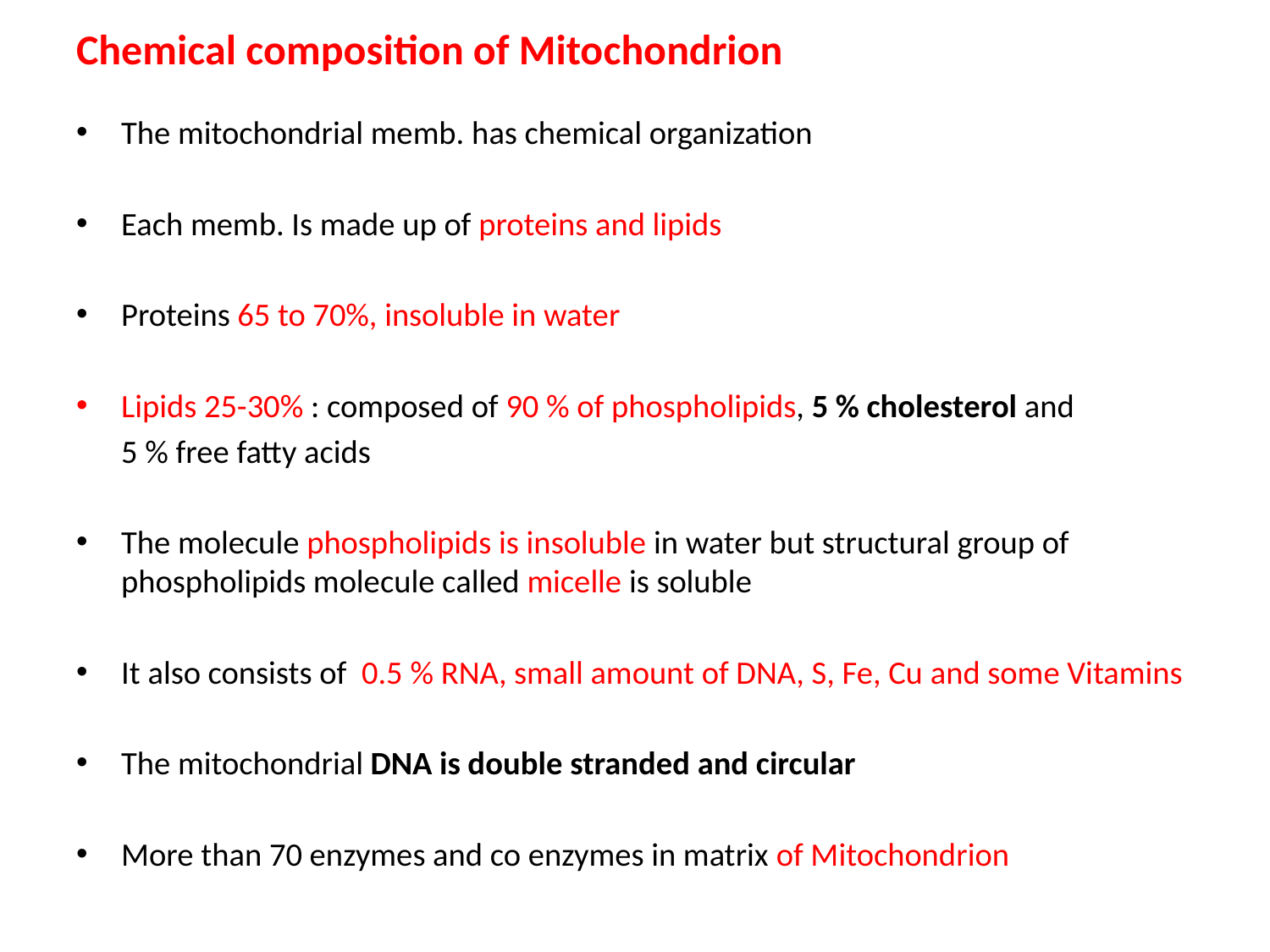

# Chemical composition of Mitochondrion
The mitochondrial memb. has chemical organization

Each memb. Is made up of proteins and lipids

Proteins 65 to 70%, insoluble in water

Lipids 25-30% : composed of 90 % of phospholipids, 5 % cholesterol and
	5 % free fatty acids

The molecule phospholipids is insoluble in water but structural group of phospholipids molecule called micelle is soluble

It also consists of  0.5 % RNA, small amount of DNA, S, Fe, Cu and some Vitamins

The mitochondrial DNA is double stranded and circular

More than 70 enzymes and co enzymes in matrix of Mitochondrion